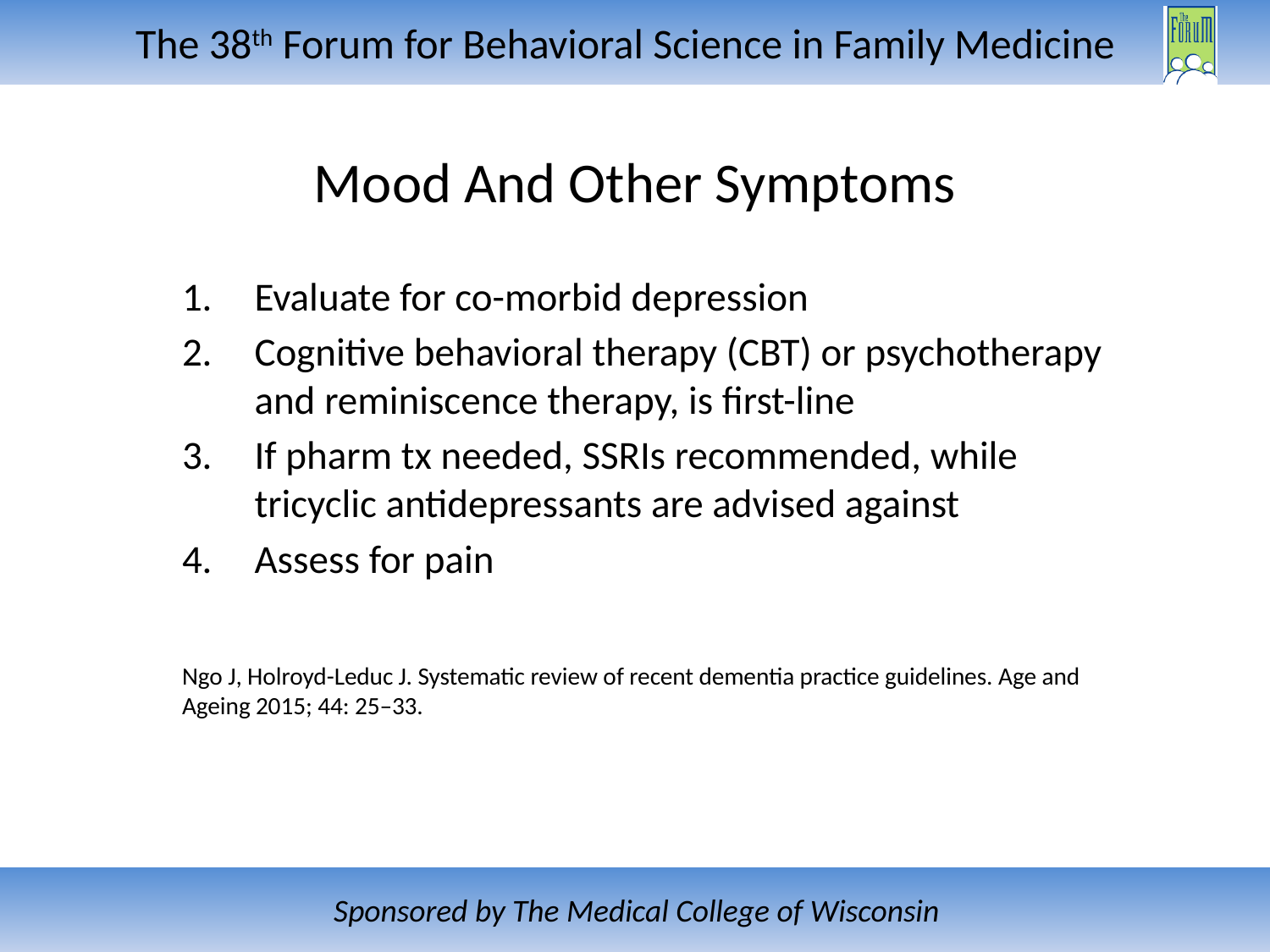

# Mood And Other Symptoms
Evaluate for co-morbid depression
Cognitive behavioral therapy (CBT) or psychotherapy and reminiscence therapy, is first-line
If pharm tx needed, SSRIs recommended, while tricyclic antidepressants are advised against
Assess for pain

Ngo J, Holroyd-Leduc J. Systematic review of recent dementia practice guidelines. Age and Ageing 2015; 44: 25–33.